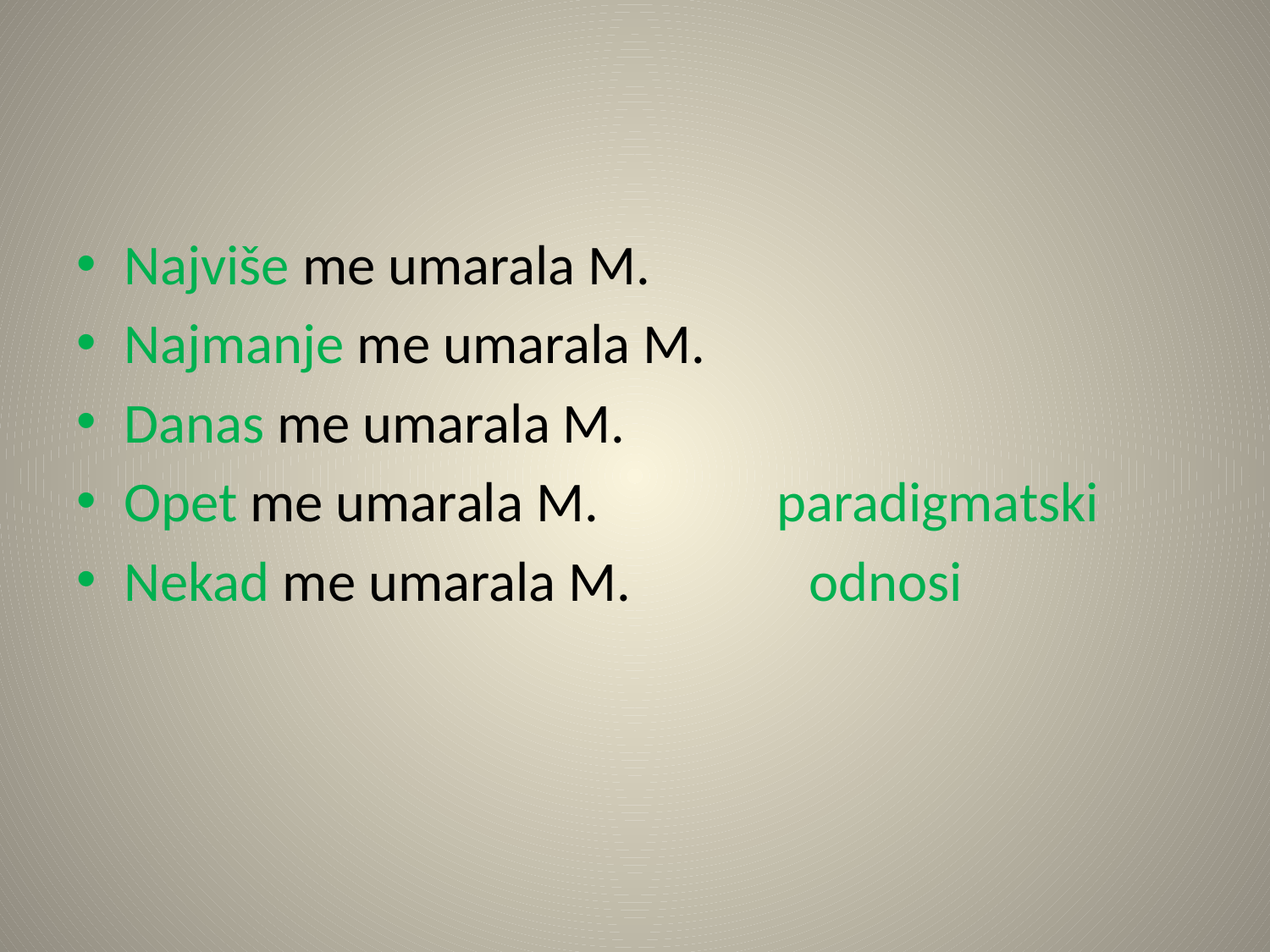

#
Najviše me umarala M.
Najmanje me umarala M.
Danas me umarala M.
Opet me umarala M.              paradigmatski
Nekad me umarala M.              odnosi